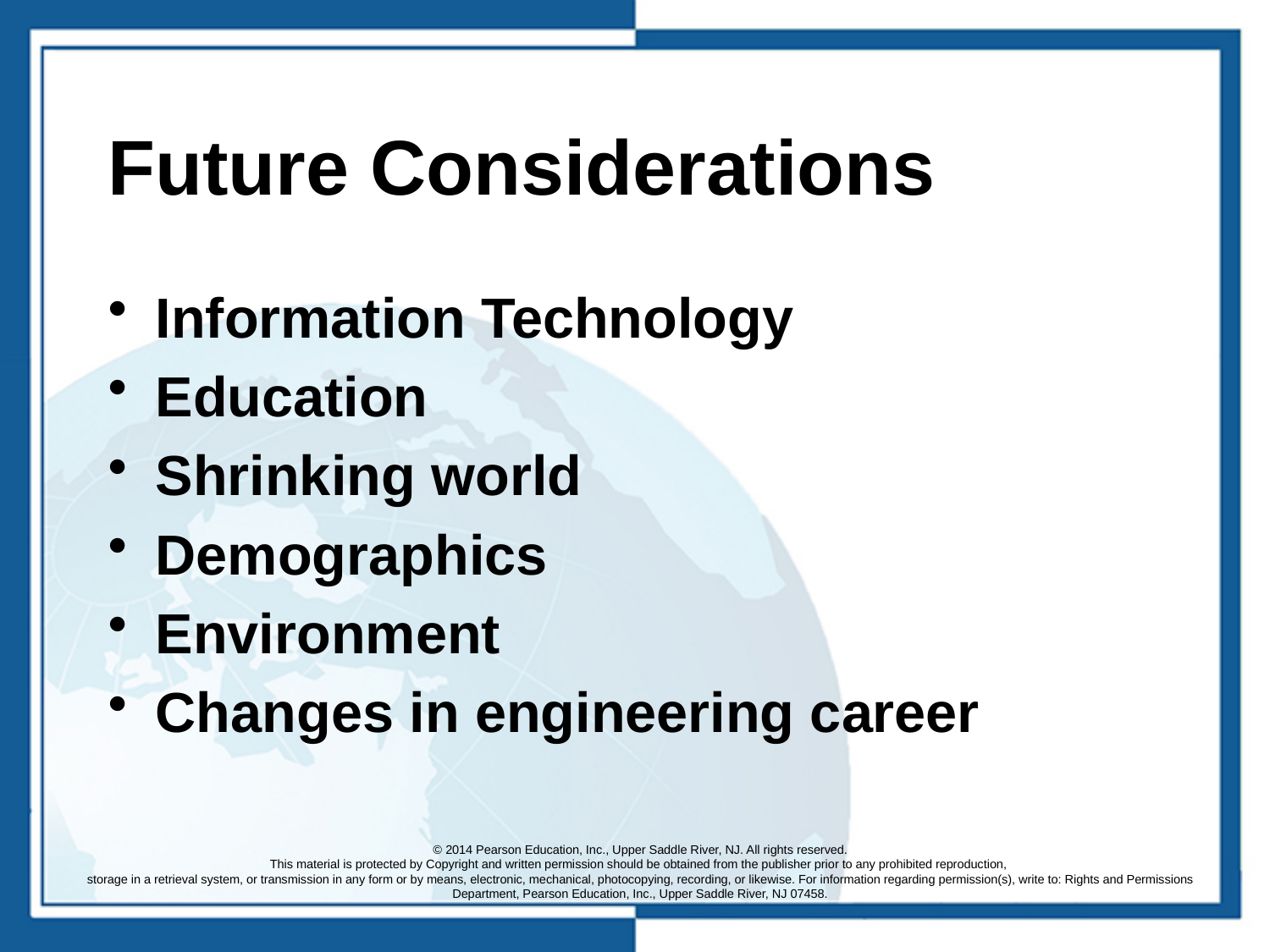

# Future Considerations
Information Technology
Education
Shrinking world
Demographics
Environment
Changes in engineering career